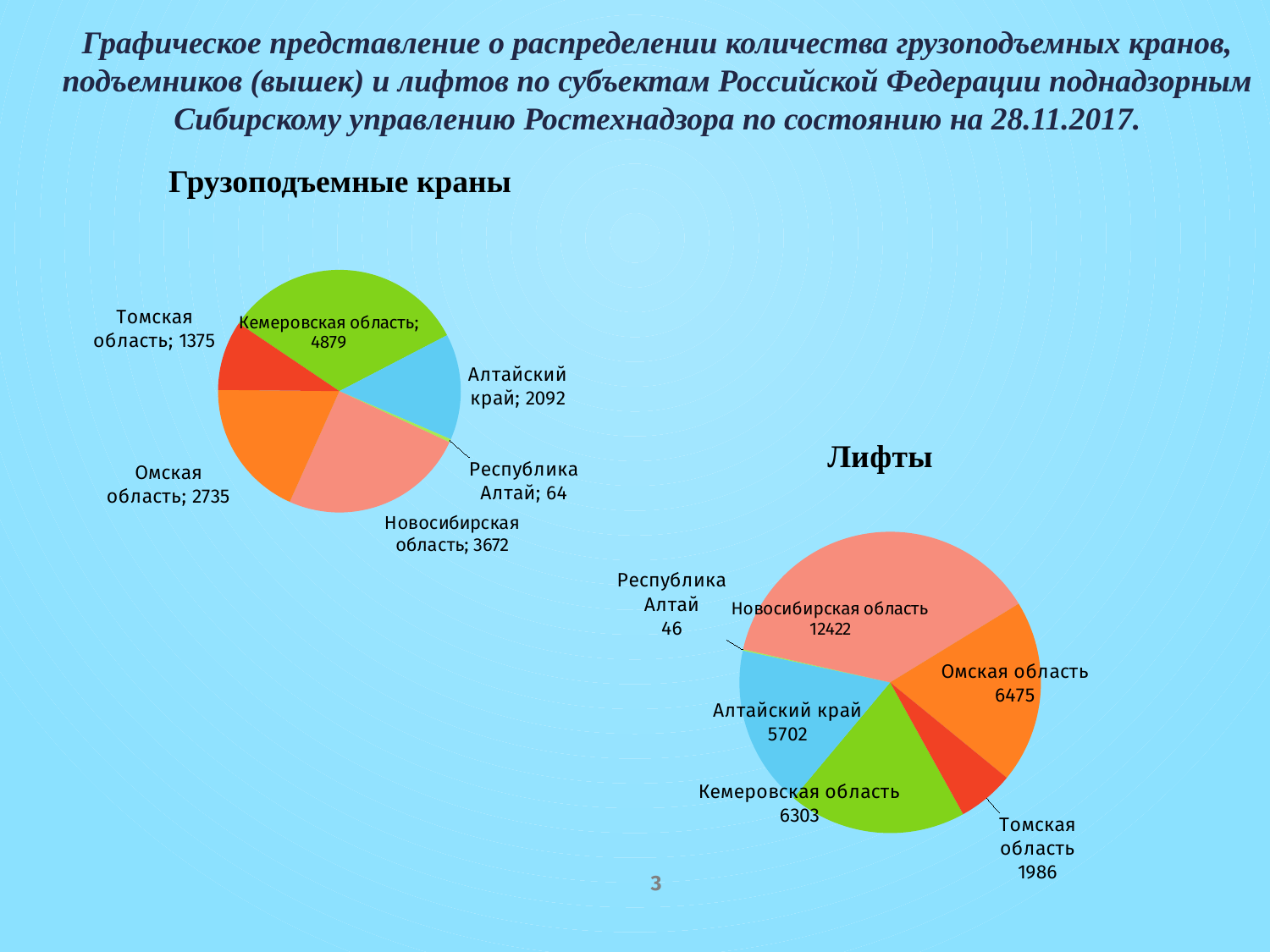

Графическое представление о распределении количества грузоподъемных кранов, подъемников (вышек) и лифтов по субъектам Российской Федерации поднадзорным Сибирскому управлению Ростехнадзора по состоянию на 28.11.2017.
Грузоподъемные краны

### Chart

| Category | Распределение кранов по субъектам Российской Федерации поднадзорных Сибирскому управлению Ростехнадзора |
|---|---|
| Кемеровская область | 4879.0 |
| Алтайский край | 2092.0 |
| Республика Алтай | 64.0 |
| Новосибирская область | 3672.0 |
| Омская область | 2735.0 |
| Томская область | 1375.0 |

### Chart: Лифты

| Category | Распределение кранов по субъектам Российской Федерации поднадзорных Сибирскому управлению Ростехнадзора |
|---|---|
| Кемеровская область | 6303.0 |
| Алтайский край | 5702.0 |
| Республика Алтай | 46.0 |
| Новосибирская область | 12422.0 |
| Омская область | 6475.0 |
| Томская область | 1986.0 |
3